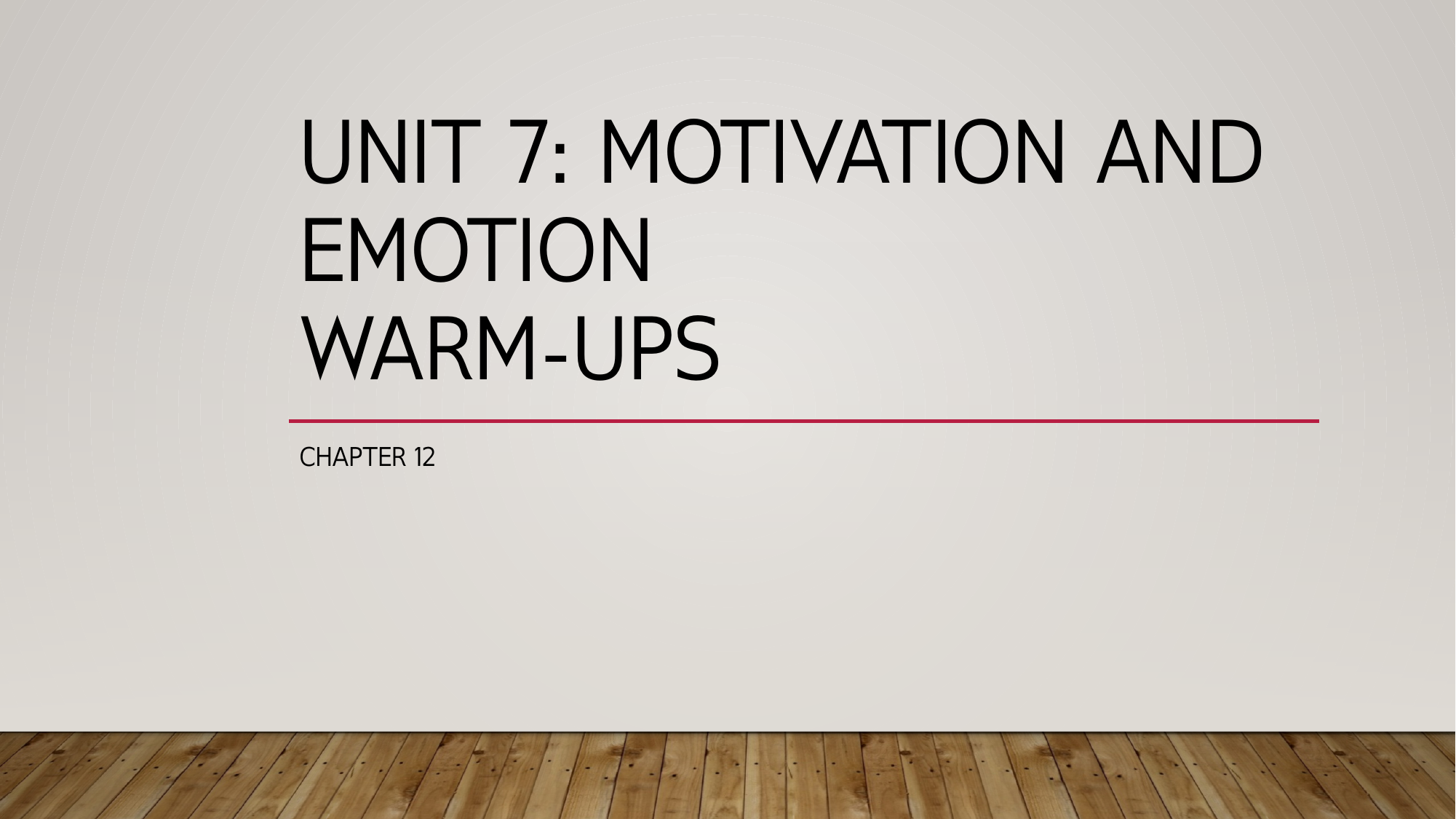

# Unit 7: Motivation and Emotion Warm-Ups
Chapter 12